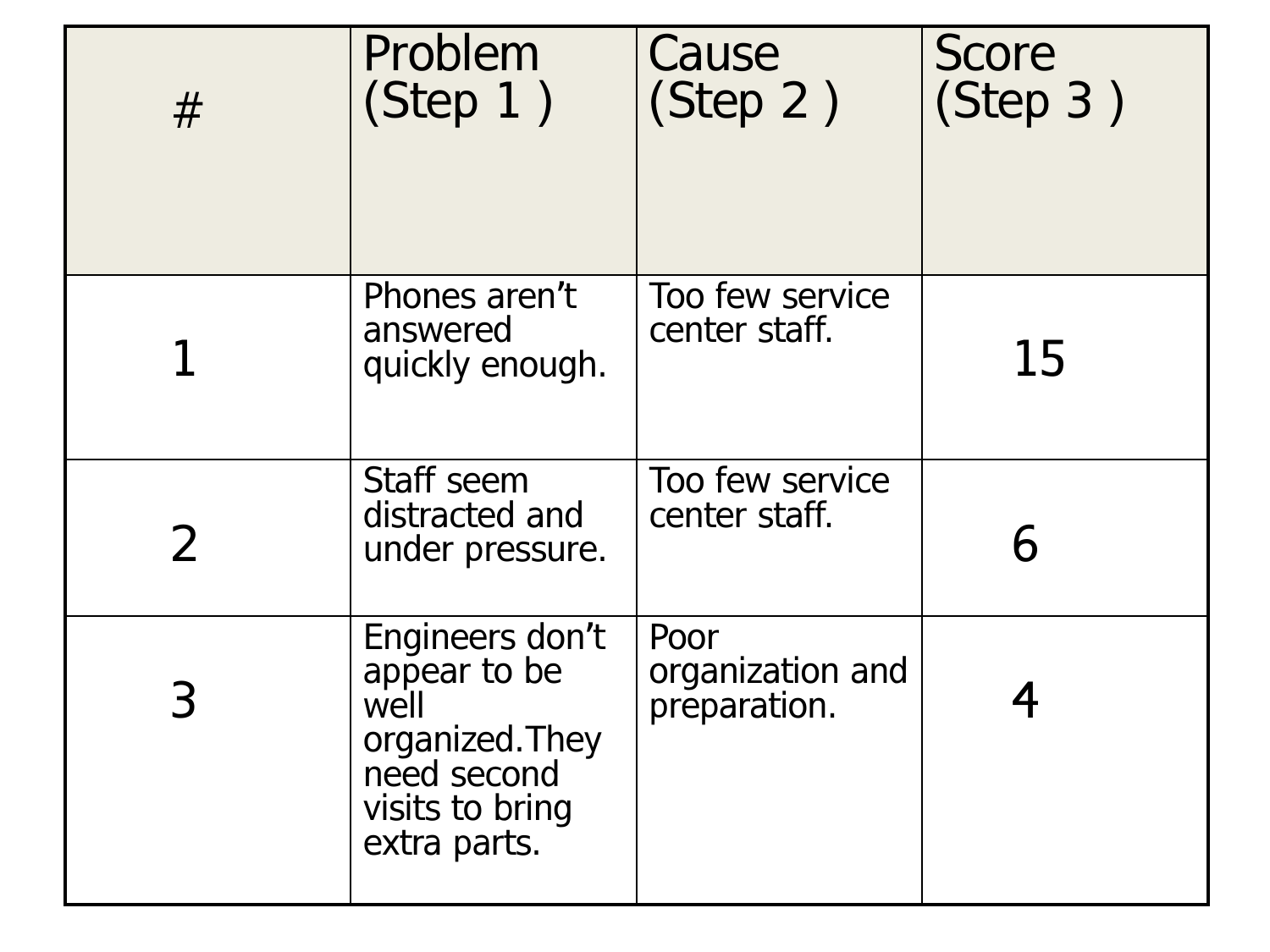

| # | Problem (Step 1 ) | Cause (Step 2 ) | Score (Step 3 ) |
| --- | --- | --- | --- |
| 1 | Phones aren’t answered quickly enough. | Too few service center staff. | 15 |
| 2 | Staff seem distracted and under pressure. | Too few service center staff. | 6 |
| 3 | Engineers don’t appear to be well organized.They need second visits to bring extra parts. | Poor organization and preparation. | 4 |
#